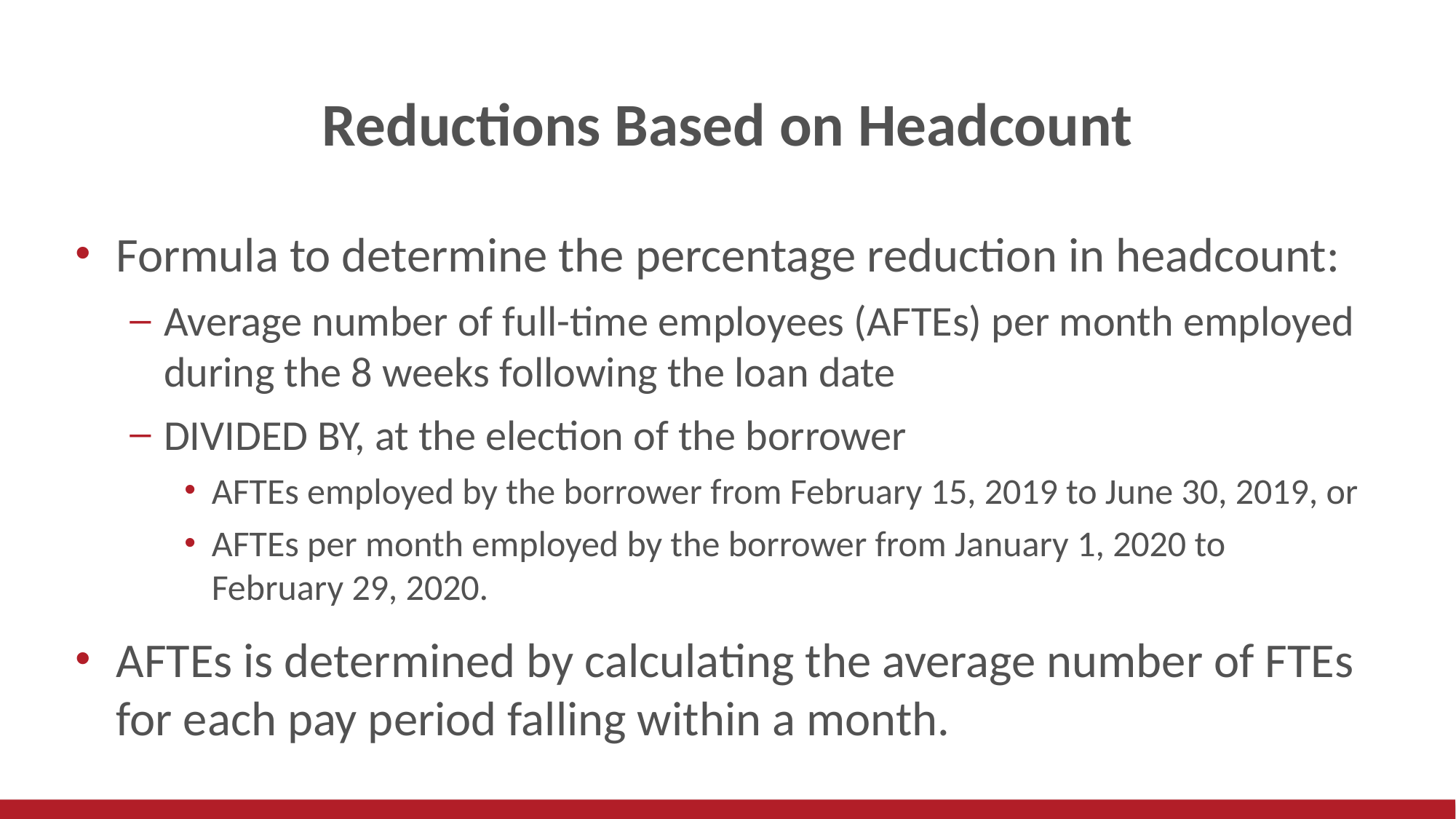

# Reductions Based on Headcount
Formula to determine the percentage reduction in headcount:
Average number of full-time employees (AFTEs) per month employed during the 8 weeks following the loan date
DIVIDED BY, at the election of the borrower
AFTEs employed by the borrower from February 15, 2019 to June 30, 2019, or
AFTEs per month employed by the borrower from January 1, 2020 to February 29, 2020.
AFTEs is determined by calculating the average number of FTEs for each pay period falling within a month.